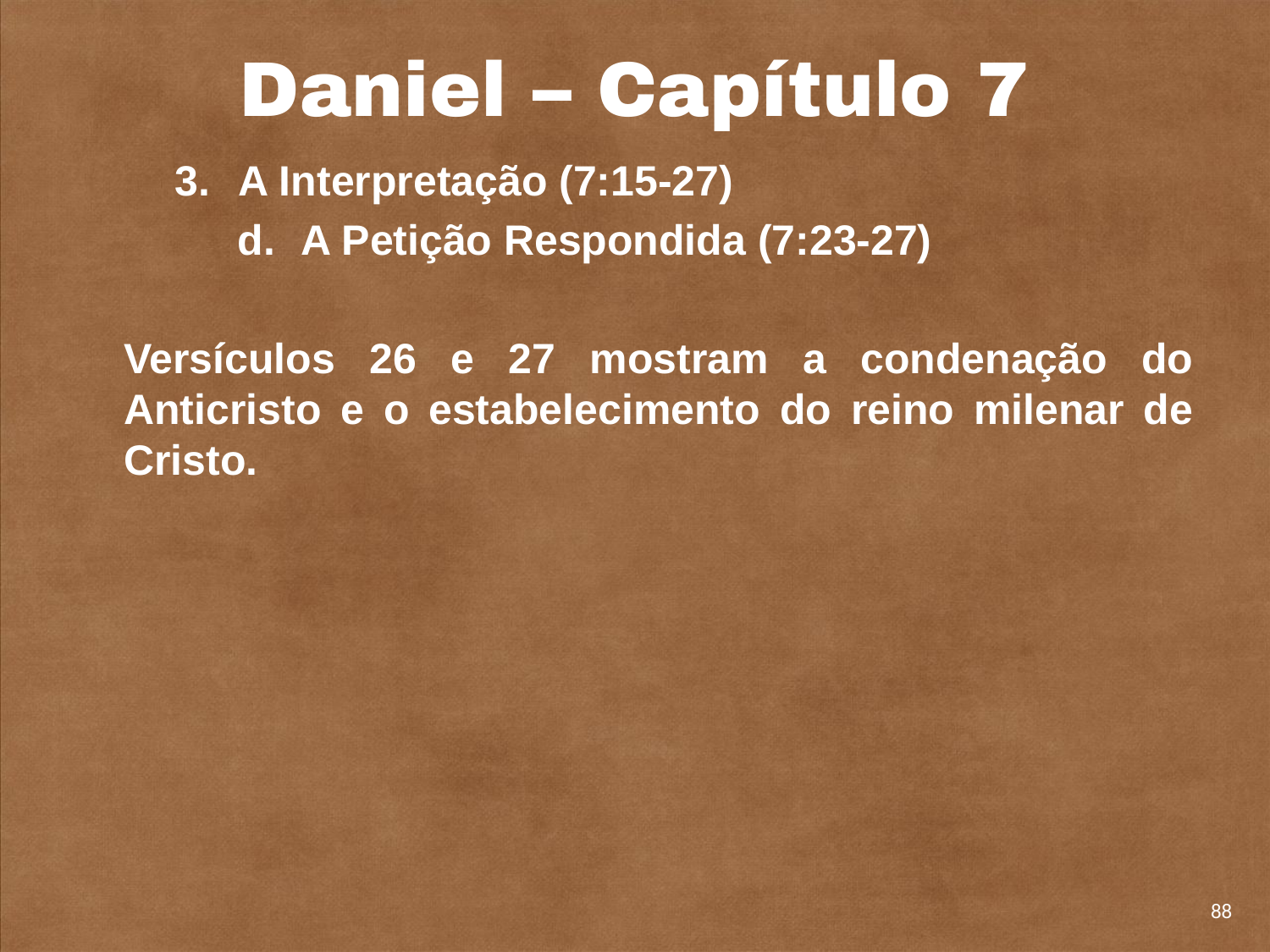

# Daniel – Capítulo 7
3.	A Interpretação (7:15-27)
d.	A Petição Respondida (7:23-27)

	Versículos 26 e 27 mostram a condenação do Anticristo e o estabelecimento do reino milenar de Cristo.
88